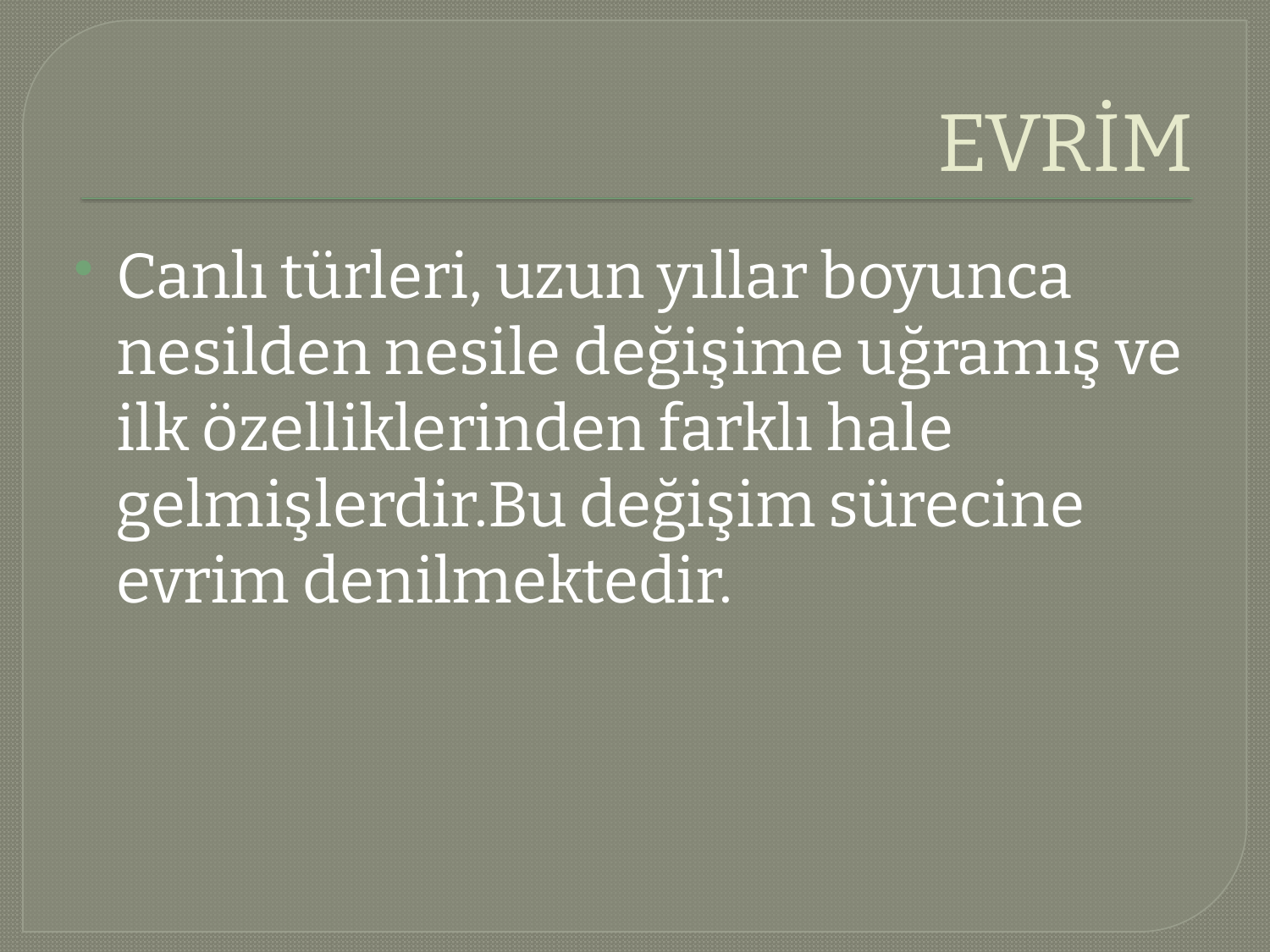

# EVRİM
Canlı türleri, uzun yıllar boyunca nesilden nesile değişime uğramış ve ilk özelliklerinden farklı hale gelmişlerdir.Bu değişim sürecine evrim denilmektedir.